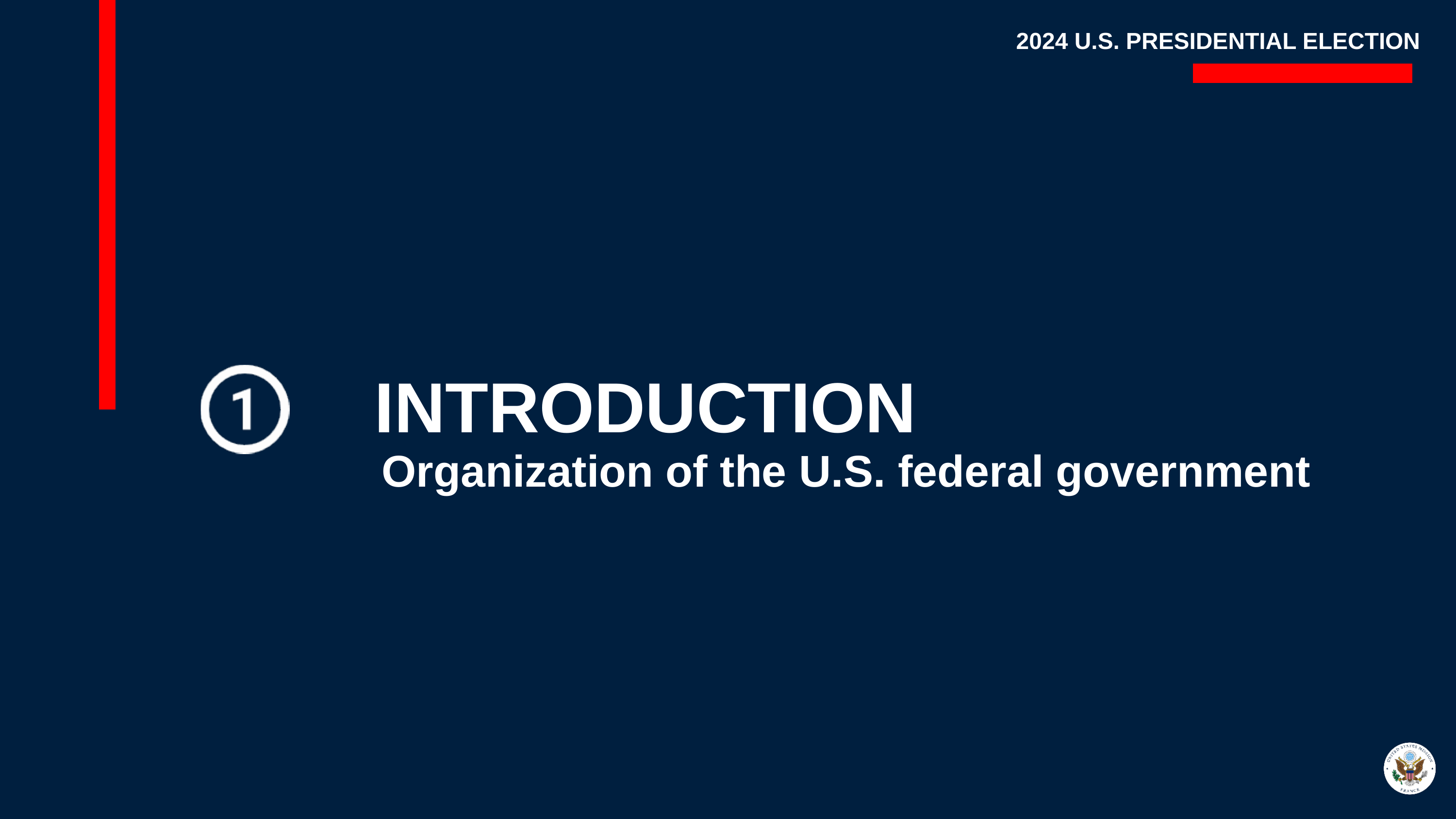

2024 U.S. PRESIDENTIAL ELECTION

INTRODUCTION
Organization of the U.S. federal government